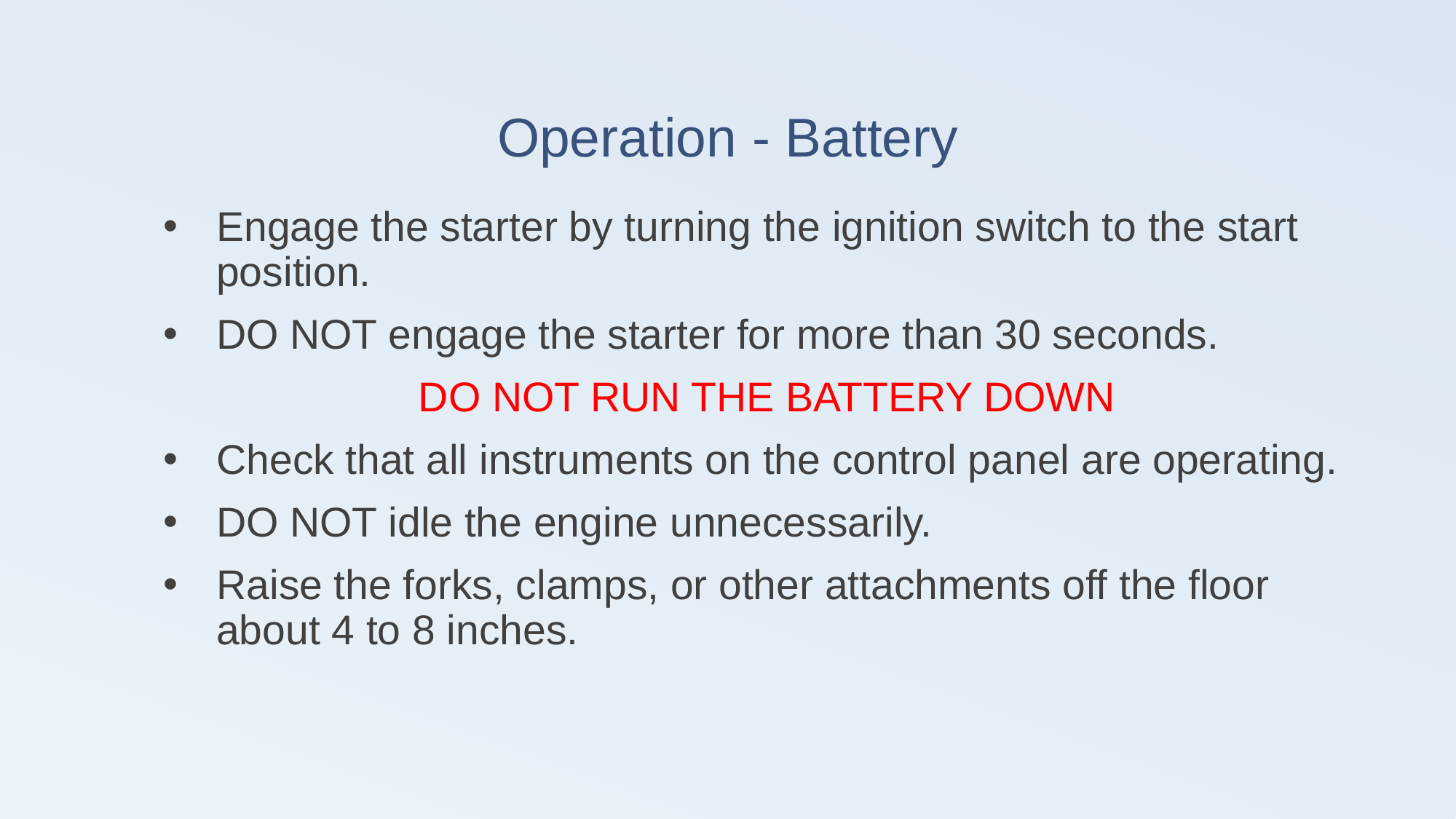

# Operation - Battery
Engage the starter by turning the ignition switch to the start position.
DO NOT engage the starter for more than 30 seconds.
DO NOT RUN THE BATTERY DOWN
Check that all instruments on the control panel are operating.
DO NOT idle the engine unnecessarily.
Raise the forks, clamps, or other attachments off the floor about 4 to 8 inches.

71